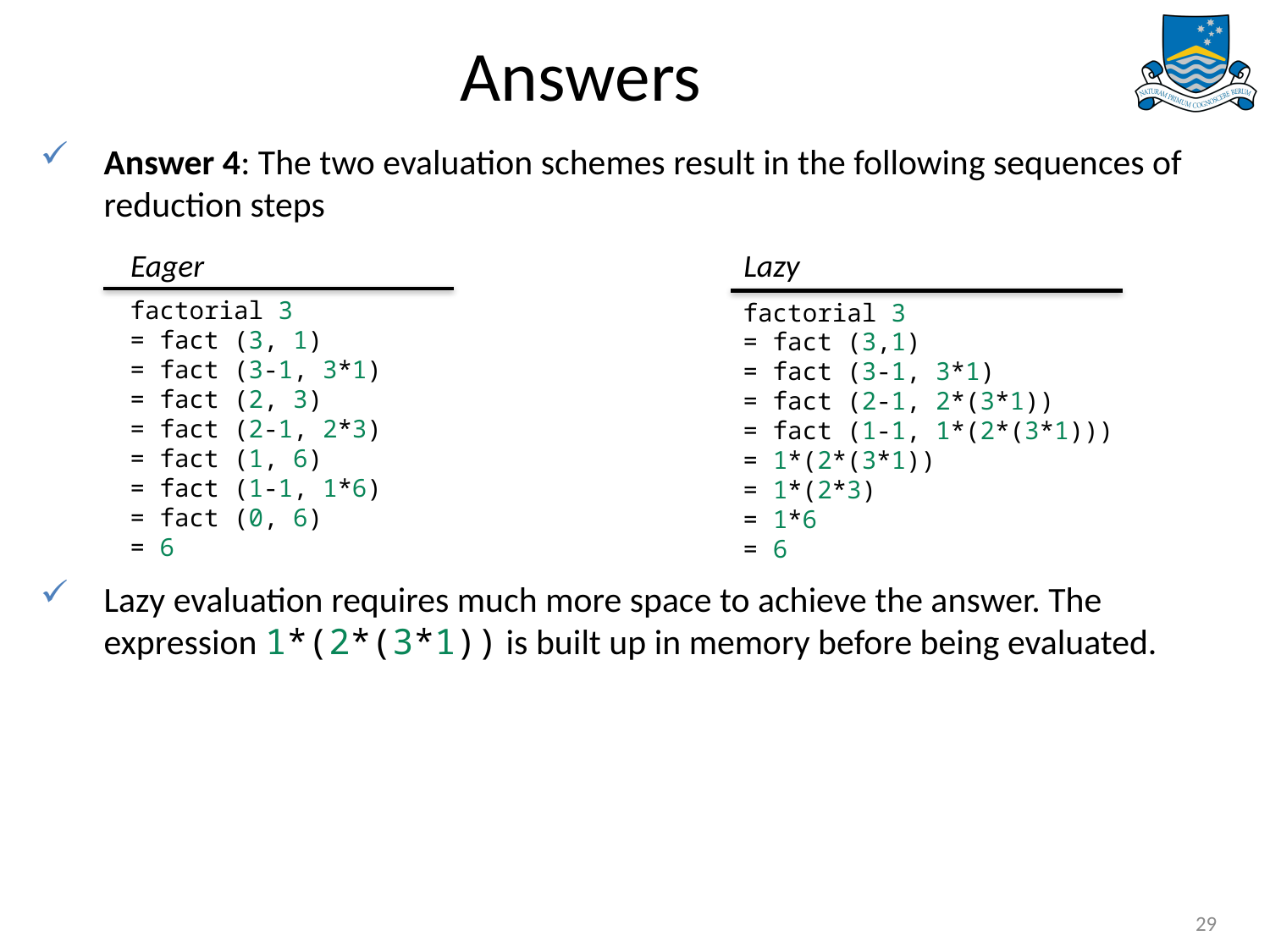

# Answers
Answer 4: The two evaluation schemes result in the following sequences of reduction steps

Lazy evaluation requires much more space to achieve the answer. The expression 1*(2*(3*1)) is built up in memory before being evaluated.

Eager
Lazy
factorial 3
= fact (3, 1)
= fact (3-1, 3*1)
= fact (2, 3)
= fact (2-1, 2*3)
= fact (1, 6)
= fact (1-1, 1*6)
= fact (0, 6)
= 6
factorial 3
= fact (3,1)
= fact (3-1, 3*1)
= fact (2-1, 2*(3*1))
= fact (1-1, 1*(2*(3*1)))
= 1*(2*(3*1))
= 1*(2*3)
= 1*6
= 6
29